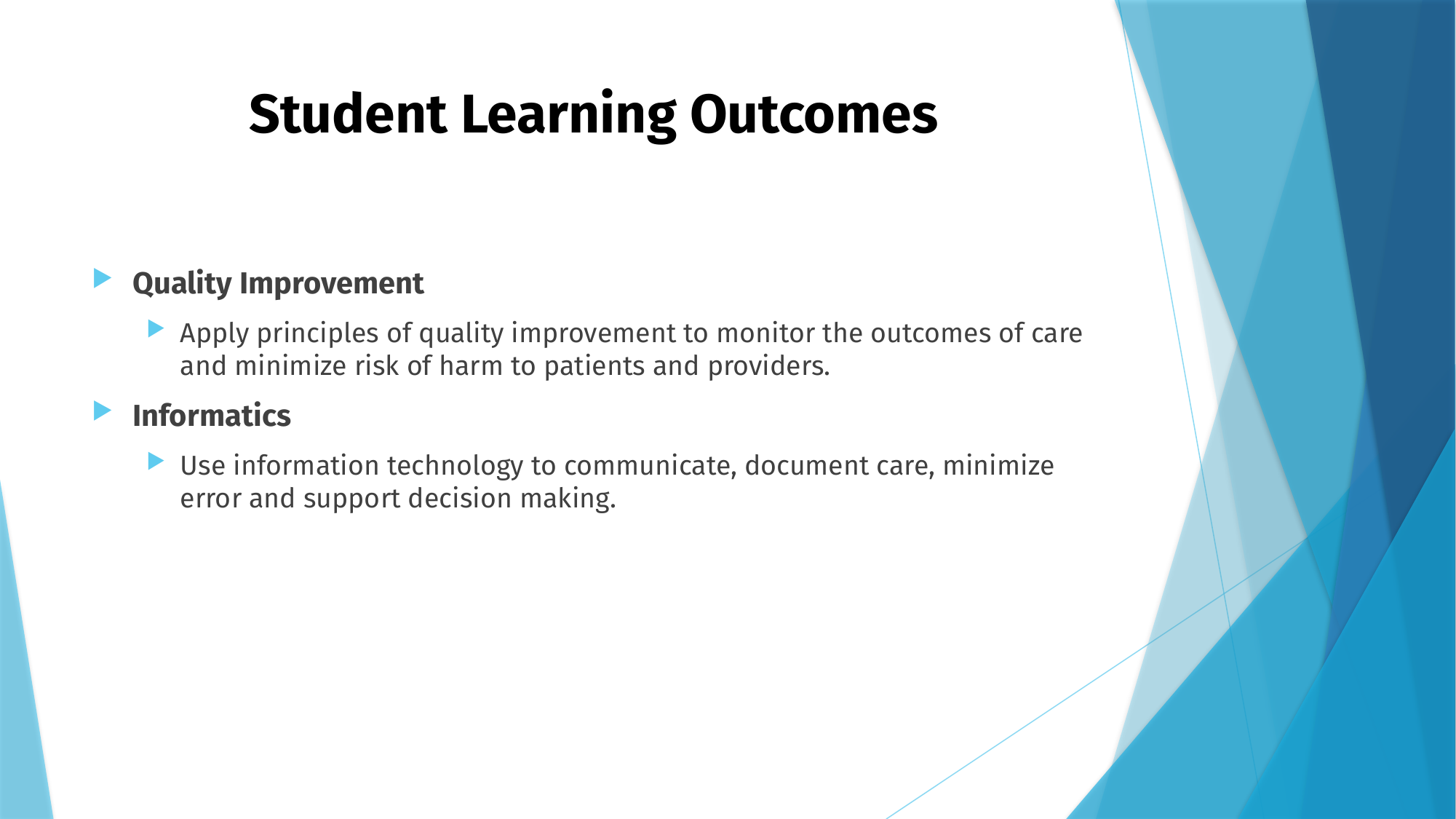

# Student Learning Outcomes
Quality Improvement
Apply principles of quality improvement to monitor the outcomes of care and minimize risk of harm to patients and providers.
Informatics
Use information technology to communicate, document care, minimize error and support decision making.